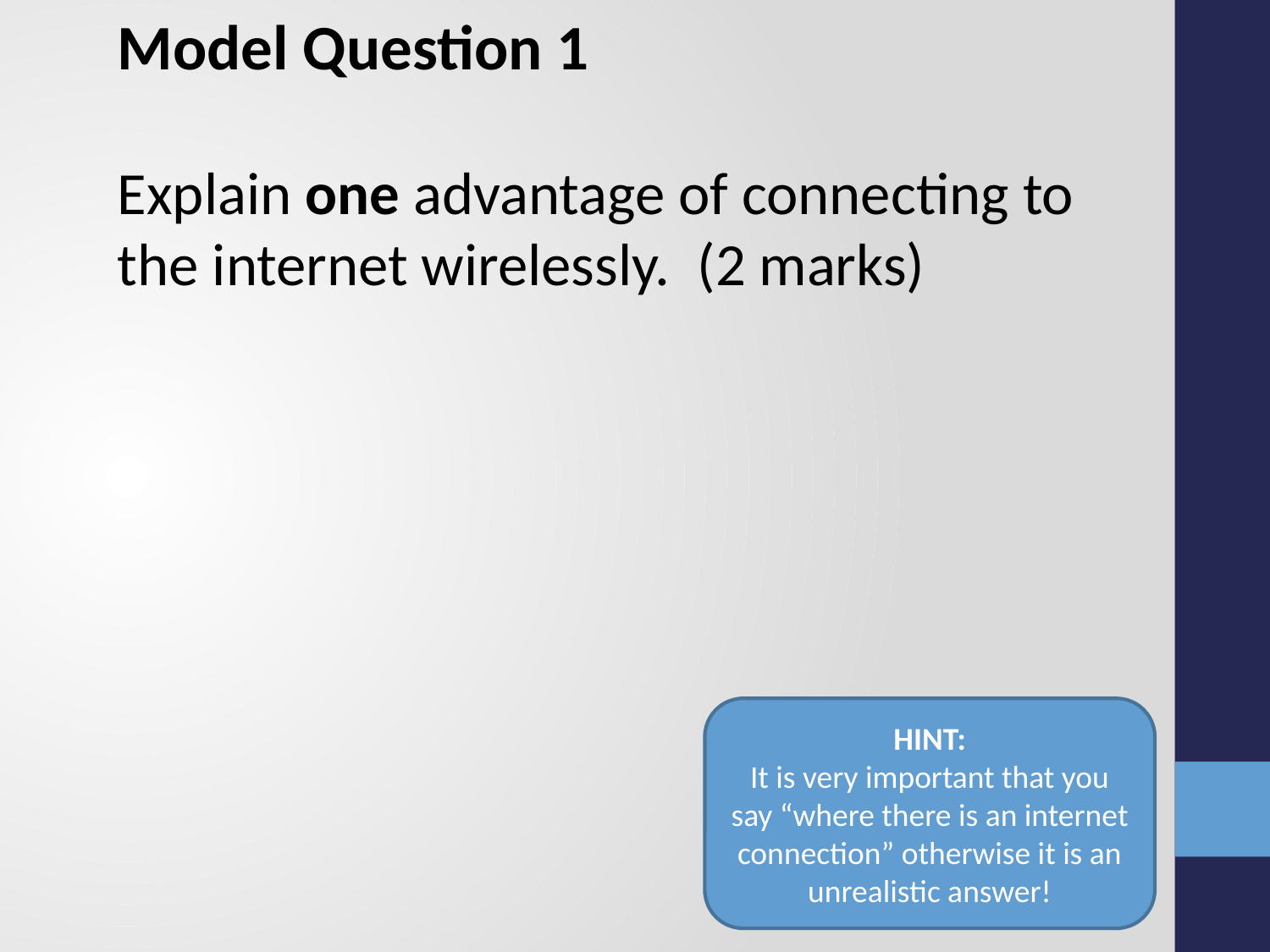

Model Question 1

Explain one advantage of connecting to the internet wirelessly.  (2 marks)

HINT:
It is very important that you say “where there is an internet connection” otherwise it is an unrealistic answer!